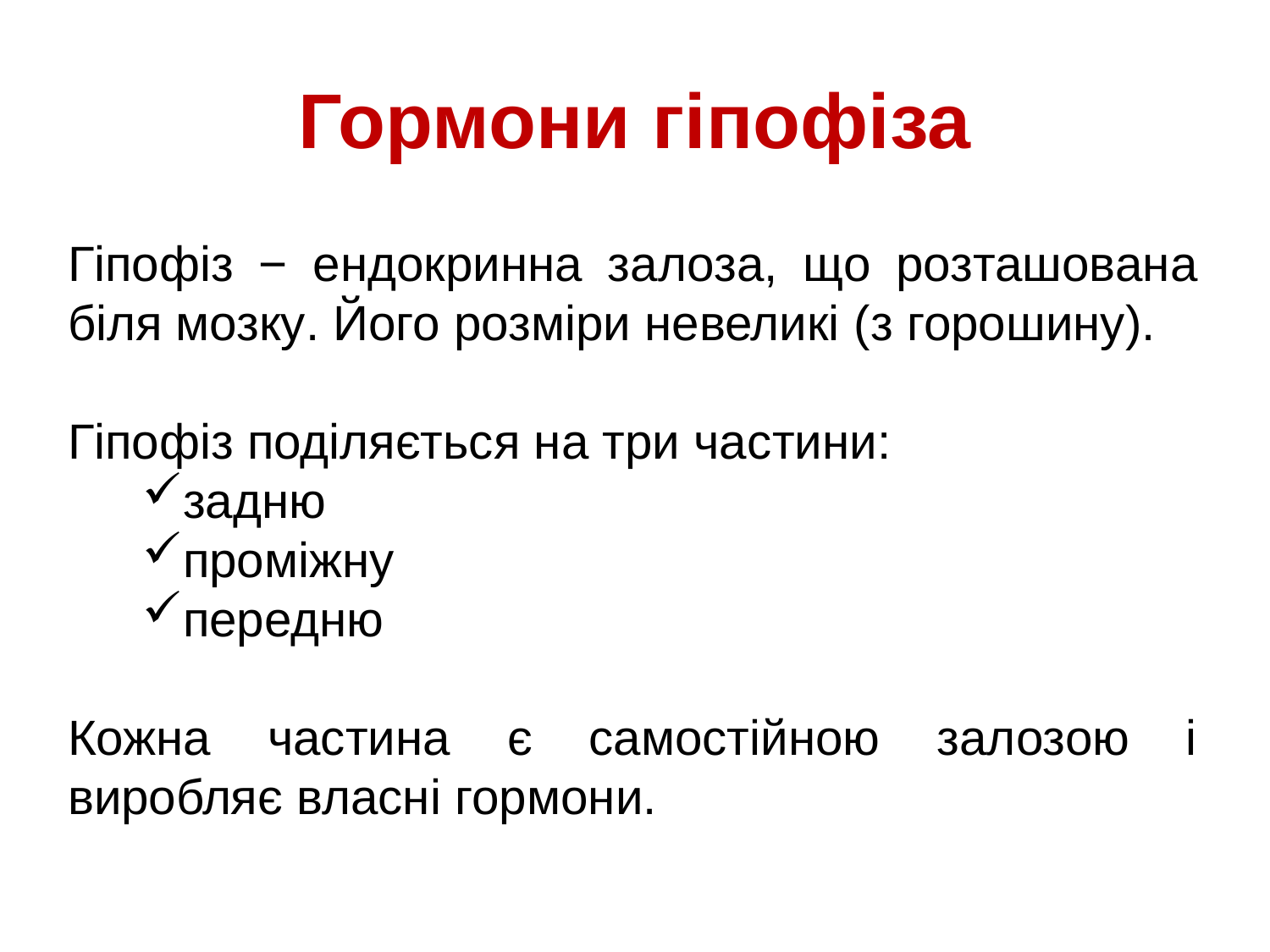

# Гормони гіпофіза
Гіпофіз − ендокринна залоза, що розташована біля мозку. Його розміри невеликі (з горошину).

Гіпофіз поділяється на три частини:
задню
проміжну
передню

Кожна частина є самостійною залозою і виробляє власні гормони.